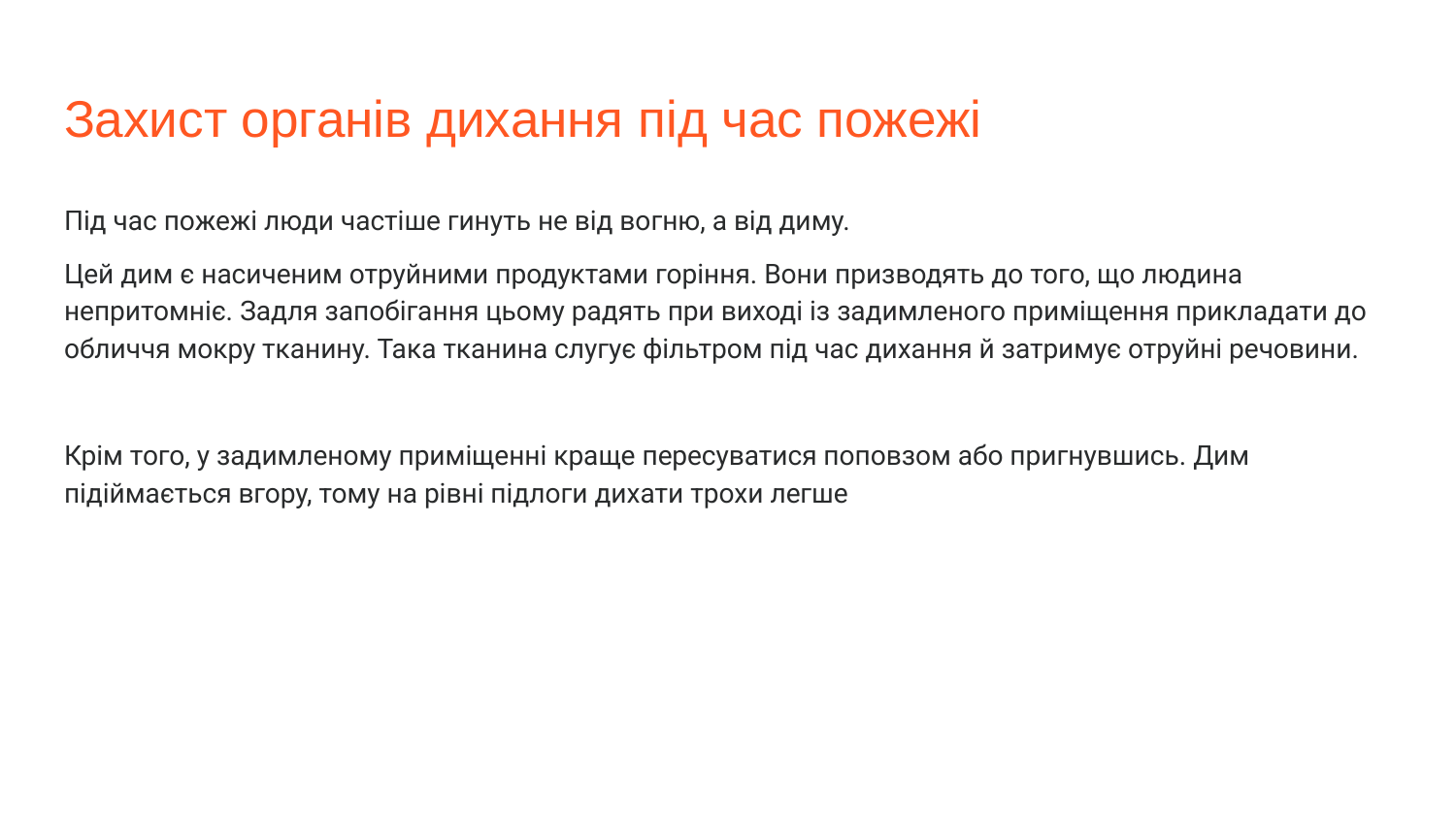

# Захист органів дихання під час пожежі
Під час пожежі люди частіше гинуть не від вогню, а від диму.
Цей дим є насиченим отруйними продуктами горіння. Вони призводять до того, що людина непритомніє. Задля запобігання цьому радять при виході із задимленого приміщення прикладати до обличчя мокру тканину. Така тканина слугує фільтром під час дихання й затримує отруйні речовини.

Крім того, у задимленому приміщенні краще пересуватися поповзом або пригнувшись. Дим підіймається вгору, тому на рівні підлоги дихати трохи легше